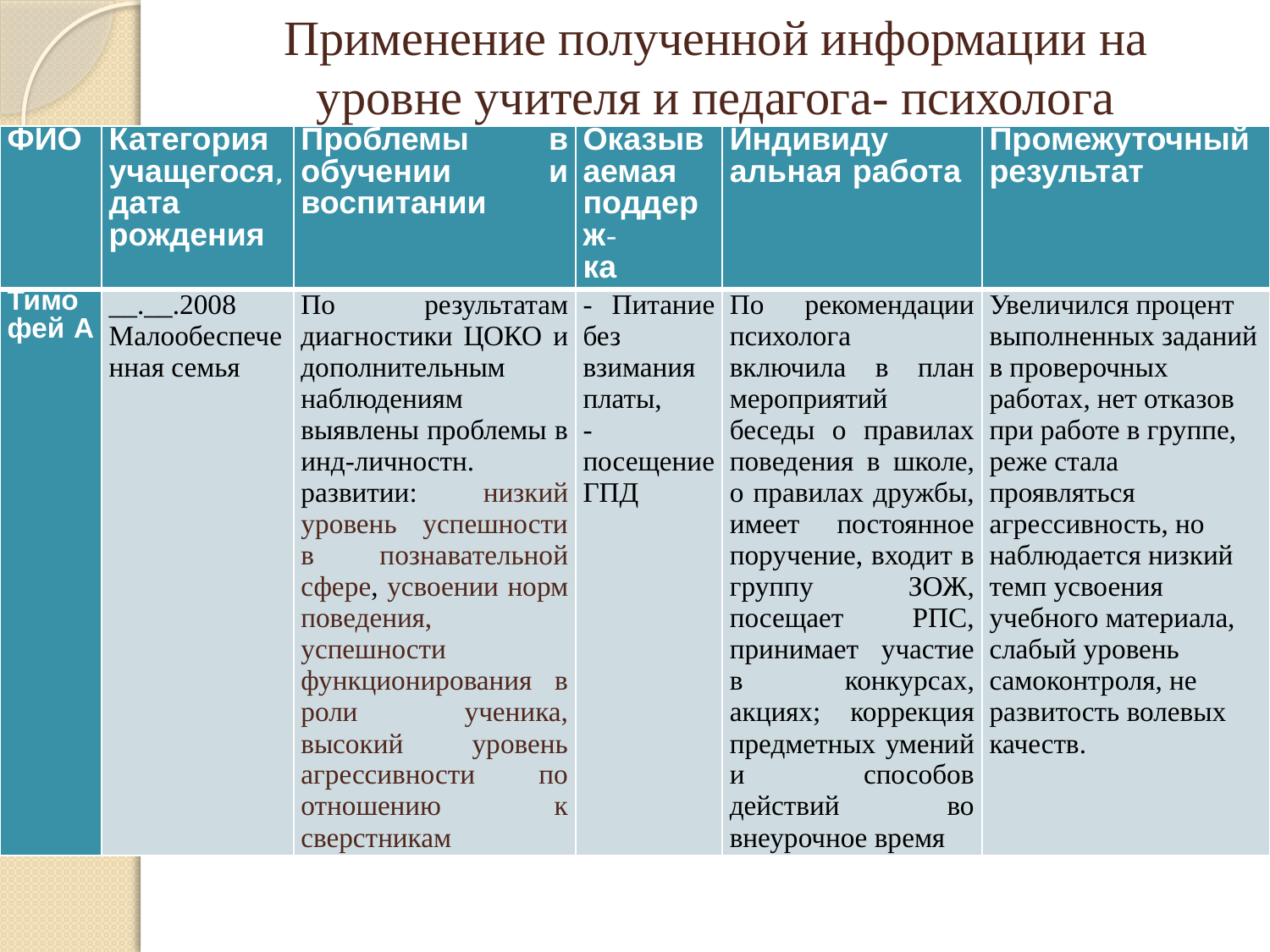

# Применение полученной информации на уровне учителя и педагога- психолога
| ФИО | Категория учащегося, дата рождения | Проблемы в обучении и воспитании | Оказываемая поддерж- ка | Индивиду альная работа | Промежуточный результат |
| --- | --- | --- | --- | --- | --- |
| Тимофей А | \_\_.\_\_.2008 Малообеспеченная семья | По результатам диагностики ЦОКО и дополнительным наблюдениям выявлены проблемы в инд-личностн. развитии: низкий уровень успешности в познавательной сфере, усвоении норм поведения, успешности функционирования в роли ученика, высокий уровень агрессивности по отношению к сверстникам | - Питание без взимания платы, -посещение ГПД | По рекомендации психолога включила в план мероприятий беседы о правилах поведения в школе, о правилах дружбы, имеет постоянное поручение, входит в группу ЗОЖ, посещает РПС, принимает участие в конкурсах, акциях; коррекция предметных умений и способов действий во внеурочное время | Увеличился процент выполненных заданий в проверочных работах, нет отказов при работе в группе, реже стала проявляться агрессивность, но наблюдается низкий темп усвоения учебного материала, слабый уровень самоконтроля, не развитость волевых качеств. |